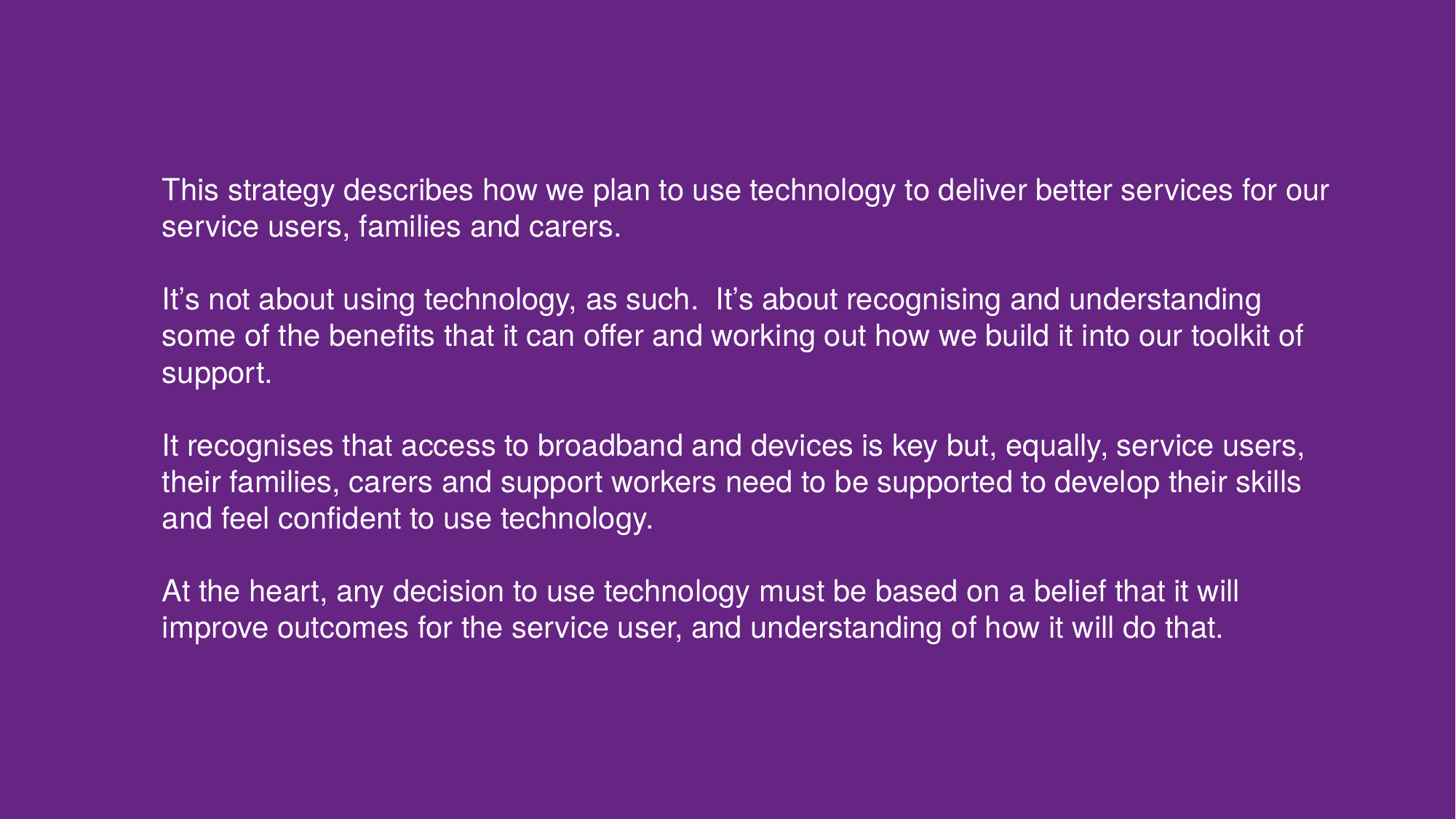

This strategy describes how we plan to use technology to deliver better services for our service users, families and carers.

It’s not about using technology, as such.  It’s about recognising and understanding some of the benefits that it can offer and working out how we build it into our toolkit of support.

It recognises that access to broadband and devices is key but, equally, service users, their families, carers and support workers need to be supported to develop their skills and feel confident to use technology.

At the heart, any decision to use technology must be based on a belief that it will improve outcomes for the service user, and understanding of how it will do that.